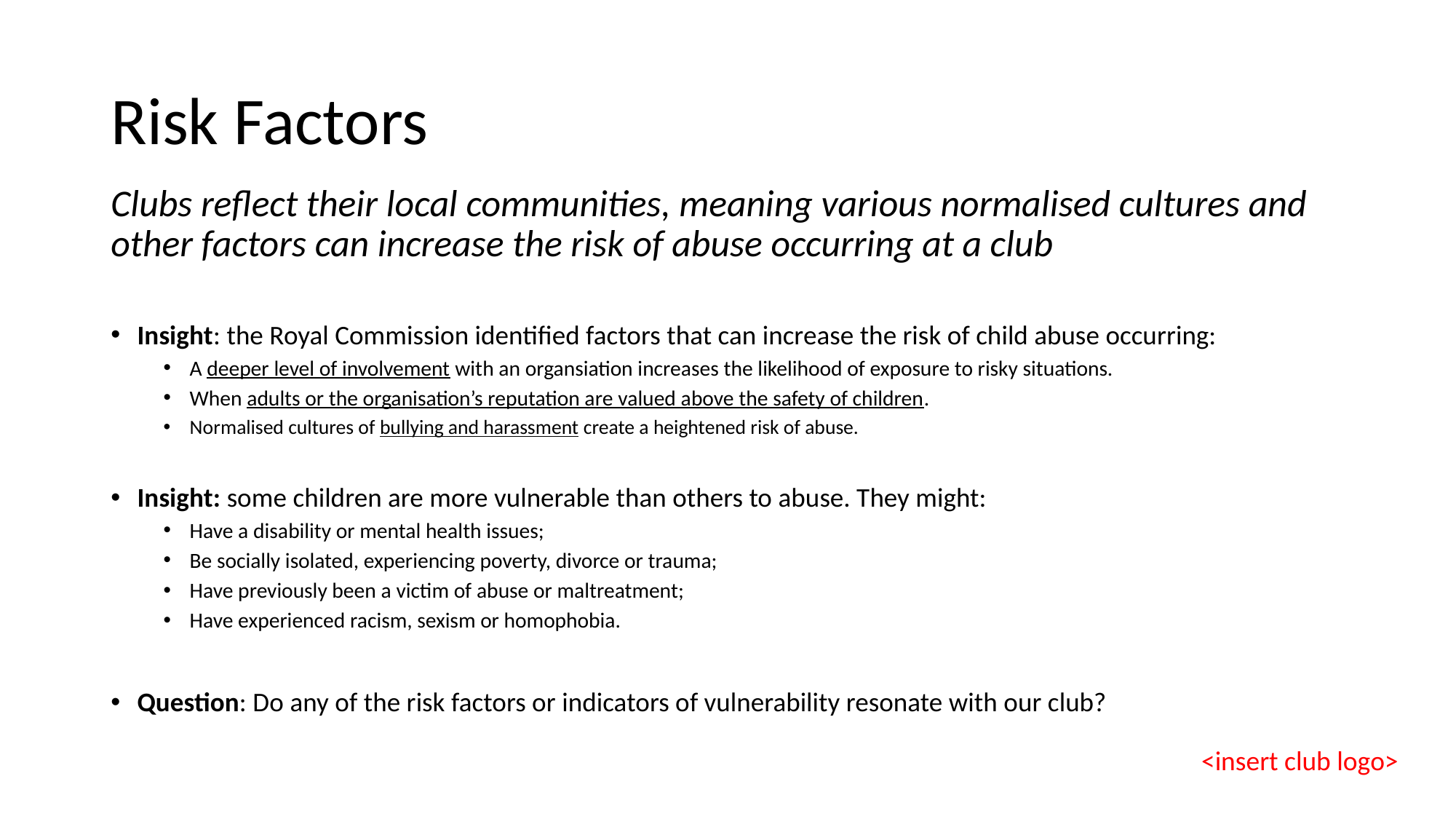

# Risk Factors
Clubs reflect their local communities, meaning various normalised cultures and other factors can increase the risk of abuse occurring at a club

Insight: the Royal Commission identified factors that can increase the risk of child abuse occurring:
A deeper level of involvement with an organsiation increases the likelihood of exposure to risky situations.
When adults or the organisation’s reputation are valued above the safety of children.
Normalised cultures of bullying and harassment create a heightened risk of abuse.

Insight: some children are more vulnerable than others to abuse. They might:
Have a disability or mental health issues;
Be socially isolated, experiencing poverty, divorce or trauma;
Have previously been a victim of abuse or maltreatment;
Have experienced racism, sexism or homophobia.

Question: Do any of the risk factors or indicators of vulnerability resonate with our club?

<insert club logo>